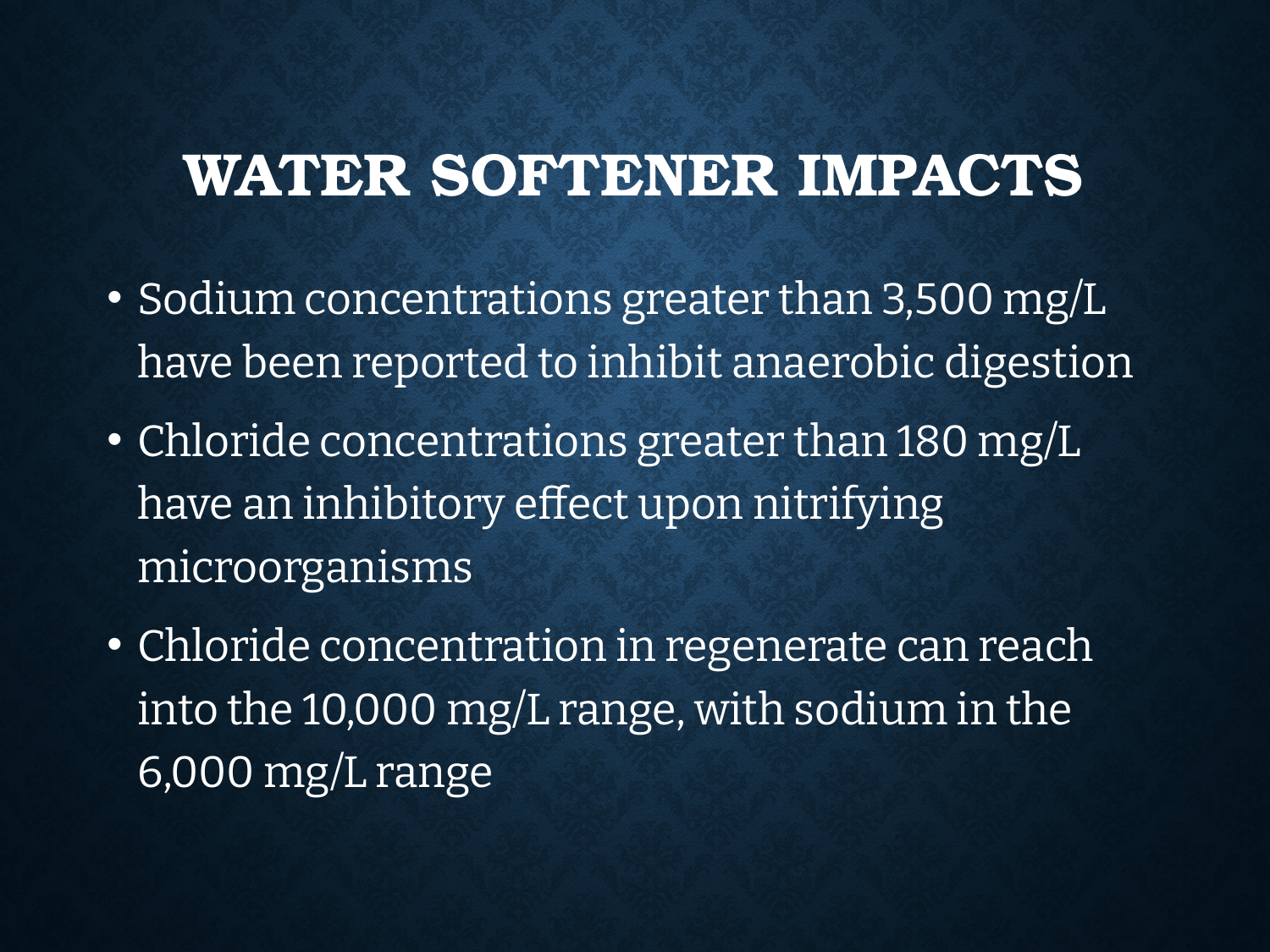

# Water softener impacts
Sodium concentrations greater than 3,500 mg/L have been reported to inhibit anaerobic digestion
Chloride concentrations greater than 180 mg/L have an inhibitory effect upon nitrifying microorganisms
Chloride concentration in regenerate can reach into the 10,000 mg/L range, with sodium in the 6,000 mg/L range